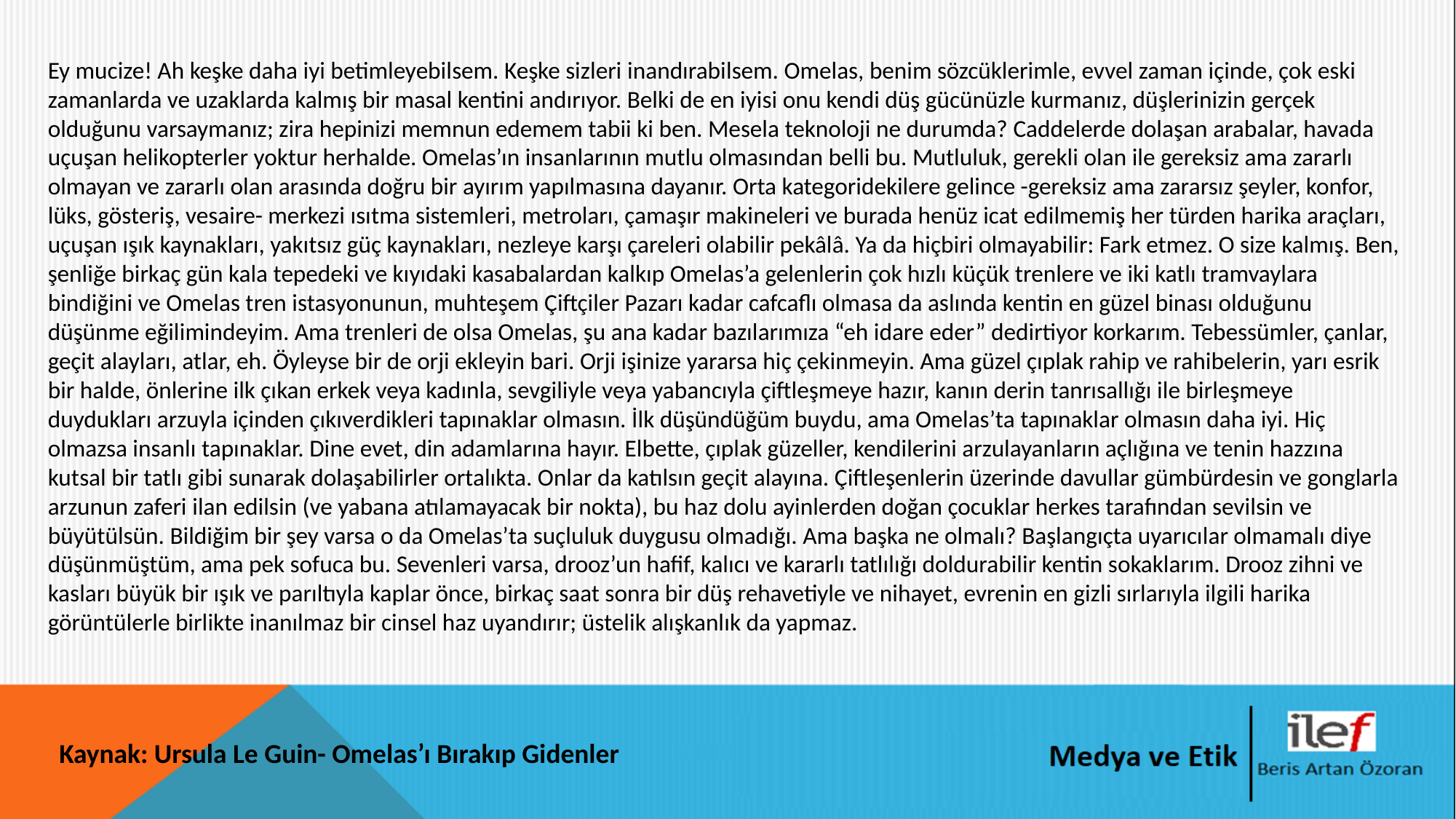

Ey mucize! Ah keşke daha iyi betimleyebilsem. Keşke sizleri inandırabilsem. Omelas, benim sözcüklerimle, evvel zaman içinde, çok eski zamanlarda ve uzaklarda kalmış bir masal kentini andırıyor. Belki de en iyisi onu kendi düş gücünüzle kurmanız, düşlerinizin gerçek olduğunu varsaymanız; zira hepinizi memnun edemem tabii ki ben. Mesela teknoloji ne durumda? Caddelerde dolaşan arabalar, havada uçuşan helikopterler yoktur herhalde. Omelas’ın insanlarının mutlu olmasından belli bu. Mutluluk, gerekli olan ile gereksiz ama zararlı olmayan ve zararlı olan arasında doğru bir ayırım yapılmasına dayanır. Orta kategoridekilere gelince -gereksiz ama zararsız şeyler, konfor, lüks, gösteriş, vesaire- merkezi ısıtma sistemleri, metroları, çamaşır makineleri ve burada henüz icat edilmemiş her türden harika araçları, uçuşan ışık kaynakları, yakıtsız güç kaynakları, nezleye karşı çareleri olabilir pekâlâ. Ya da hiçbiri olmayabilir: Fark etmez. O size kalmış. Ben, şenliğe birkaç gün kala tepedeki ve kıyıdaki kasabalardan kalkıp Omelas’a gelenlerin çok hızlı küçük trenlere ve iki katlı tramvaylara bindiğini ve Omelas tren istasyonunun, muhteşem Çiftçiler Pazarı kadar cafcaflı olmasa da aslında kentin en güzel binası olduğunu düşünme eğilimindeyim. Ama trenleri de olsa Omelas, şu ana kadar bazılarımıza “eh idare eder” dedirtiyor korkarım. Tebessümler, çanlar, geçit alayları, atlar, eh. Öyleyse bir de orji ekleyin bari. Orji işinize yararsa hiç çekinmeyin. Ama güzel çıplak rahip ve rahibelerin, yarı esrik bir halde, önlerine ilk çıkan erkek veya kadınla, sevgiliyle veya yabancıyla çiftleşmeye hazır, kanın derin tanrısallığı ile birleşmeye duydukları arzuyla içinden çıkıverdikleri tapınaklar olmasın. İlk düşündüğüm buydu, ama Omelas’ta tapınaklar olmasın daha iyi. Hiç olmazsa insanlı tapınaklar. Dine evet, din adamlarına hayır. Elbette, çıplak güzeller, kendilerini arzulayanların açlığına ve tenin hazzına kutsal bir tatlı gibi sunarak dolaşabilirler ortalıkta. Onlar da katılsın geçit alayına. Çiftleşenlerin üzerinde davullar gümbürdesin ve gonglarla arzunun zaferi ilan edilsin (ve yabana atılamayacak bir nokta), bu haz dolu ayinlerden doğan çocuklar herkes tarafından sevilsin ve büyütülsün. Bildiğim bir şey varsa o da Omelas’ta suçluluk duygusu olmadığı. Ama başka ne olmalı? Başlangıçta uyarıcılar olmamalı diye düşünmüştüm, ama pek sofuca bu. Sevenleri varsa, drooz’un hafif, kalıcı ve kararlı tatlılığı doldurabilir kentin sokaklarım. Drooz zihni ve kasları büyük bir ışık ve parıltıyla kaplar önce, birkaç saat sonra bir düş rehavetiyle ve nihayet, evrenin en gizli sırlarıyla ilgili harika görüntülerle birlikte inanılmaz bir cinsel haz uyandırır; üstelik alışkanlık da yapmaz.
Kaynak: Ursula Le Guin- Omelas’ı Bırakıp Gidenler